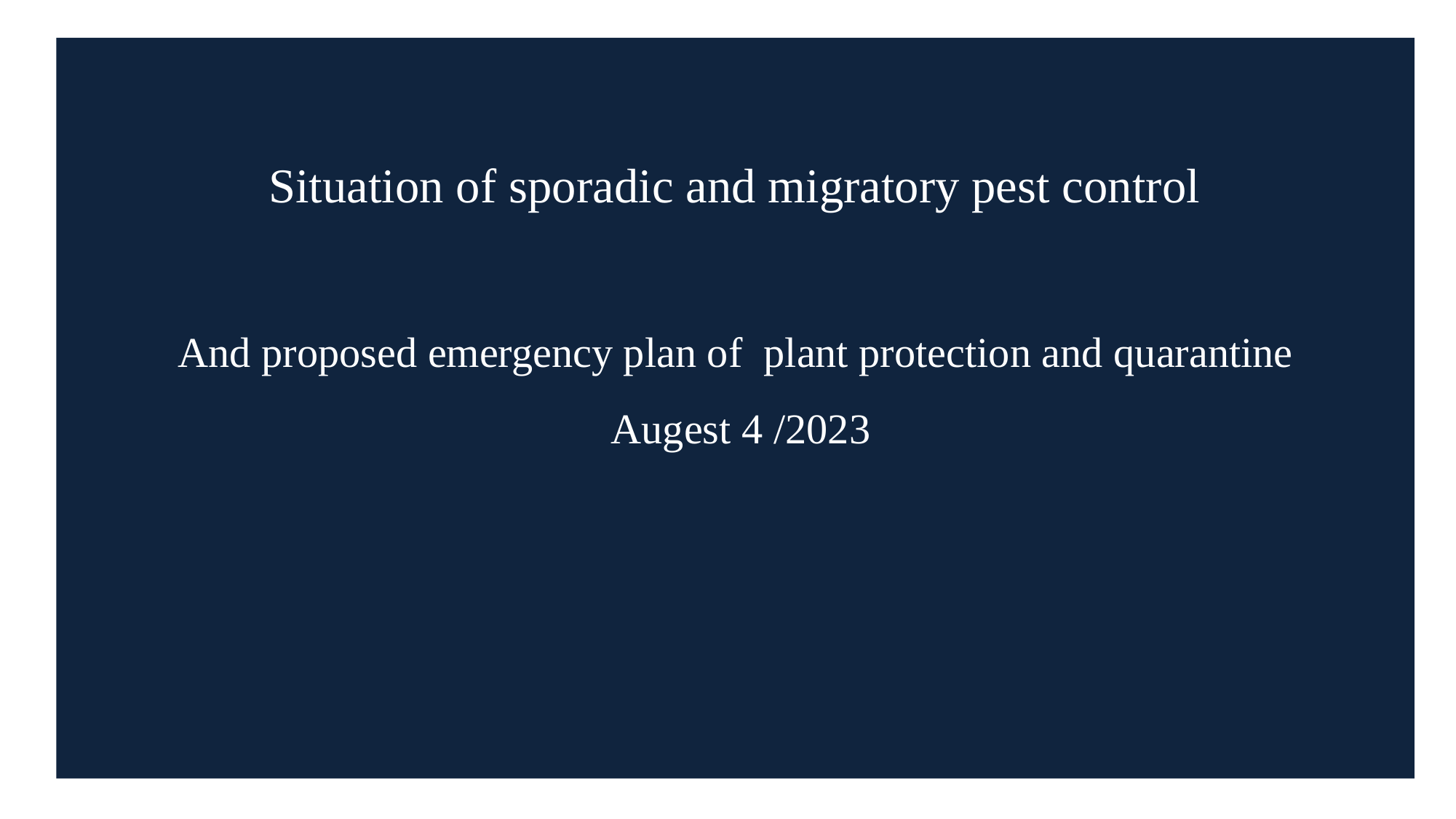

Situation of sporadic and migratory pest control

And proposed emergency plan of  plant protection and quarantine
 Augest 4 /2023